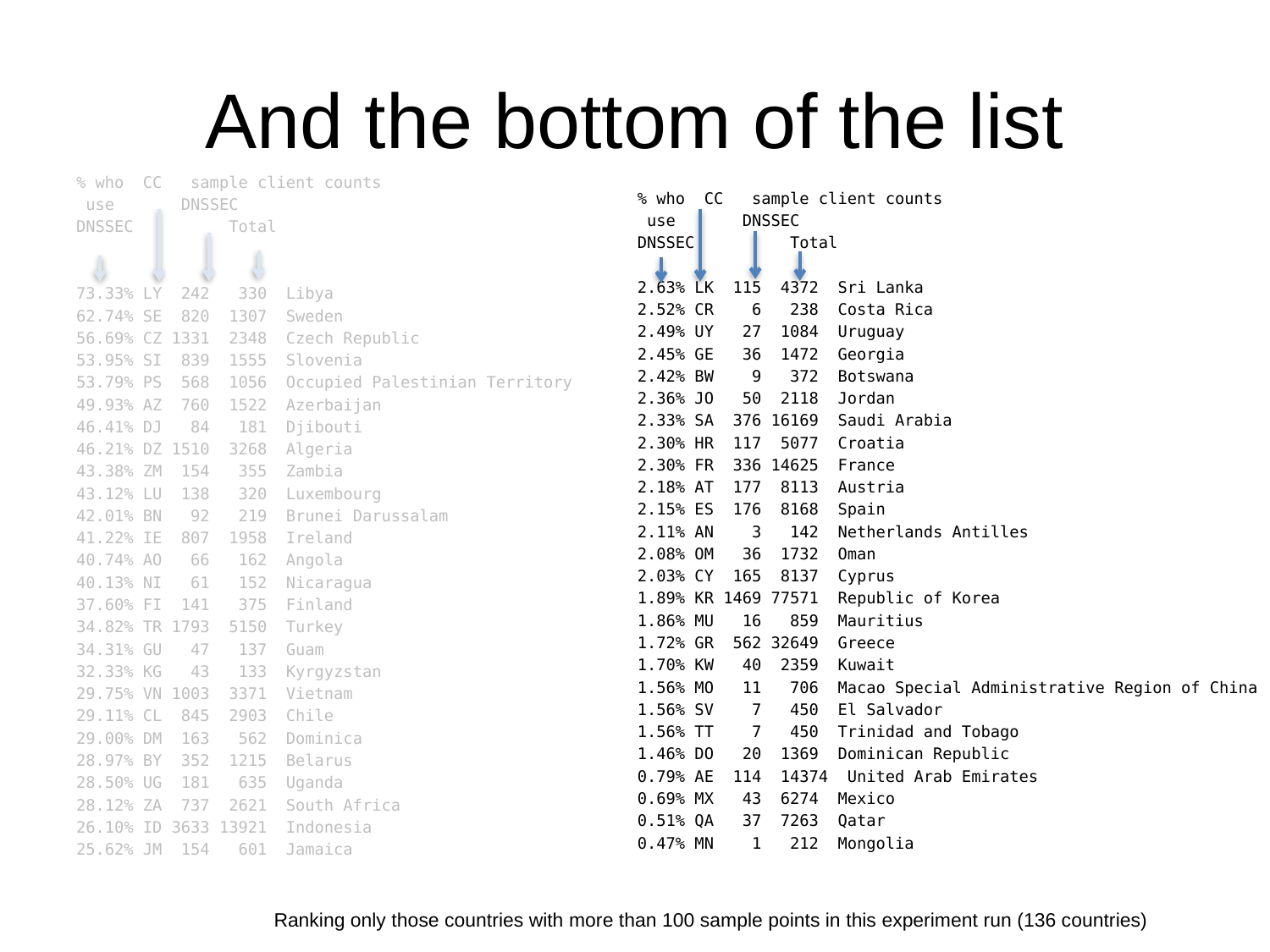

# And the bottom of the list
% who  CC   sample client counts
 use       DNSSEC
DNSSEC          Total

73.33% LY  242   330  Libya
62.74% SE  820  1307  Sweden
56.69% CZ 1331  2348  Czech Republic
53.95% SI  839  1555  Slovenia
53.79% PS  568  1056  Occupied Palestinian Territory
49.93% AZ  760  1522  Azerbaijan
46.41% DJ   84   181  Djibouti
46.21% DZ 1510  3268  Algeria
43.38% ZM  154   355  Zambia
43.12% LU  138   320  Luxembourg
42.01% BN   92   219  Brunei Darussalam
41.22% IE  807  1958  Ireland
40.74% AO   66   162  Angola
40.13% NI   61   152  Nicaragua
37.60% FI  141   375  Finland
34.82% TR 1793  5150  Turkey
34.31% GU   47   137  Guam
32.33% KG   43   133  Kyrgyzstan
29.75% VN 1003  3371  Vietnam
29.11% CL  845  2903  Chile
29.00% DM  163   562  Dominica
28.97% BY  352  1215  Belarus
28.50% UG  181   635  Uganda
28.12% ZA  737  2621  South Africa
26.10% ID 3633 13921  Indonesia
25.62% JM  154   601  Jamaica
% who  CC   sample client counts
 use       DNSSEC
DNSSEC          Total

2.63% LK  115  4372  Sri Lanka
2.52% CR    6   238  Costa Rica
2.49% UY   27  1084  Uruguay
2.45% GE   36  1472  Georgia
2.42% BW    9   372  Botswana
2.36% JO   50  2118  Jordan
2.33% SA  376 16169  Saudi Arabia
2.30% HR  117  5077  Croatia
2.30% FR  336 14625  France
2.18% AT  177  8113  Austria
2.15% ES  176  8168  Spain
2.11% AN    3   142  Netherlands Antilles
2.08% OM   36  1732  Oman
2.03% CY  165  8137  Cyprus
1.89% KR 1469 77571  Republic of Korea
1.86% MU   16   859  Mauritius
1.72% GR  562 32649  Greece
1.70% KW   40  2359  Kuwait
1.56% MO   11   706  Macao Special Administrative Region of China
1.56% SV    7   450  El Salvador
1.56% TT    7   450  Trinidad and Tobago
1.46% DO   20  1369  Dominican Republic
0.79% AE  114  14374  United Arab Emirates
0.69% MX   43  6274  Mexico
0.51% QA   37  7263  Qatar
0.47% MN    1   212  Mongolia

Ranking only those countries with more than 100 sample points in this experiment run (136 countries)